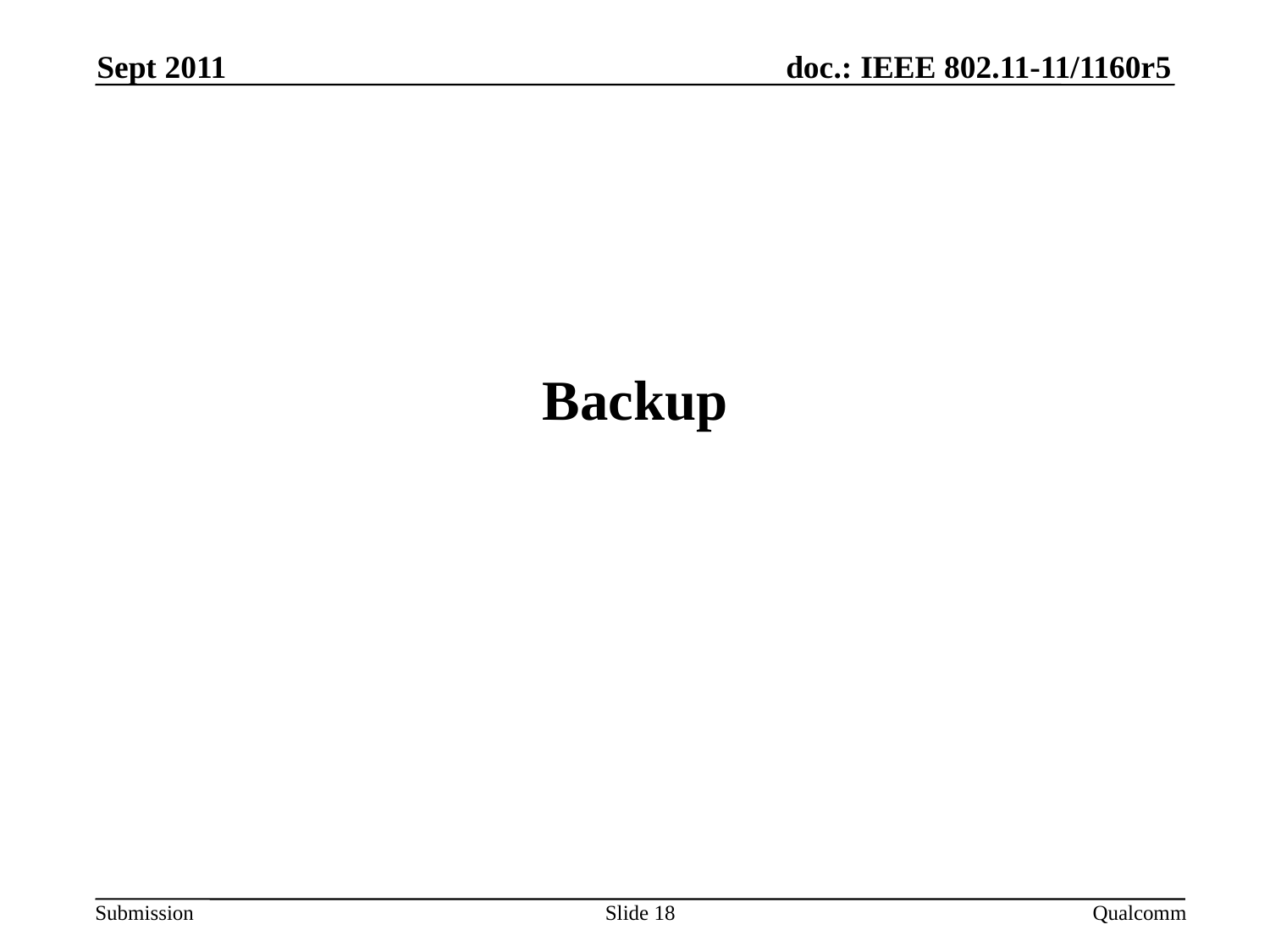

Sept 2011
# Backup

Slide 18
Qualcomm